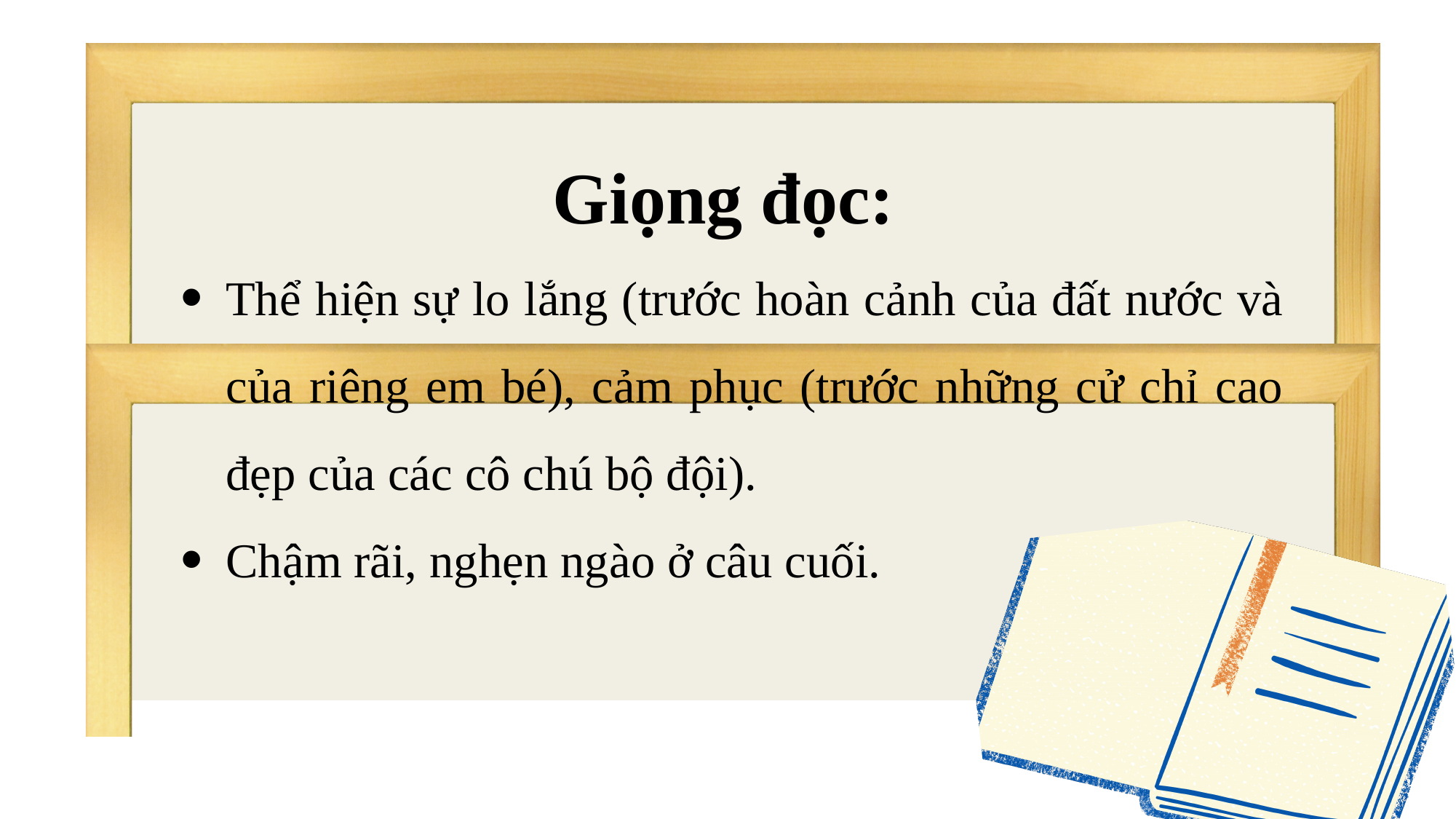

Giọng đọc:
Thể hiện sự lo lắng (trước hoàn cảnh của đất nước và của riêng em bé), cảm phục (trước những cử chỉ cao đẹp của các cô chú bộ đội).
Chậm rãi, nghẹn ngào ở câu cuối.